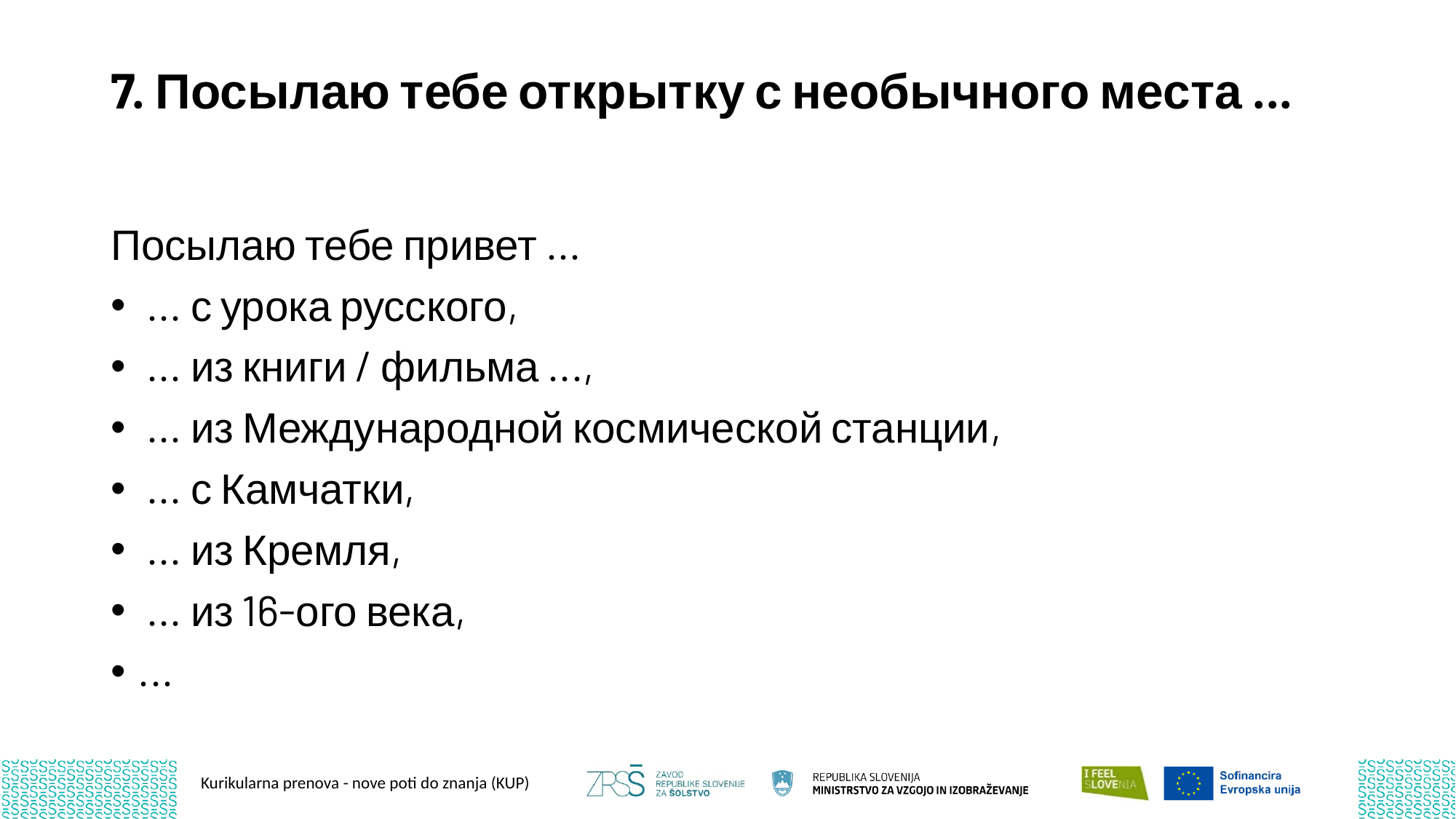

# 7. Посылаю тебе открытку с необычного места ...
Посылаю тебе привет ...
 ... с урока русского,
 ... из книги / фильма ...,
 ... из Международной космической станции,
 ... с Камчатки,
 ... из Кремля,
 ... из 16-ого века,
...